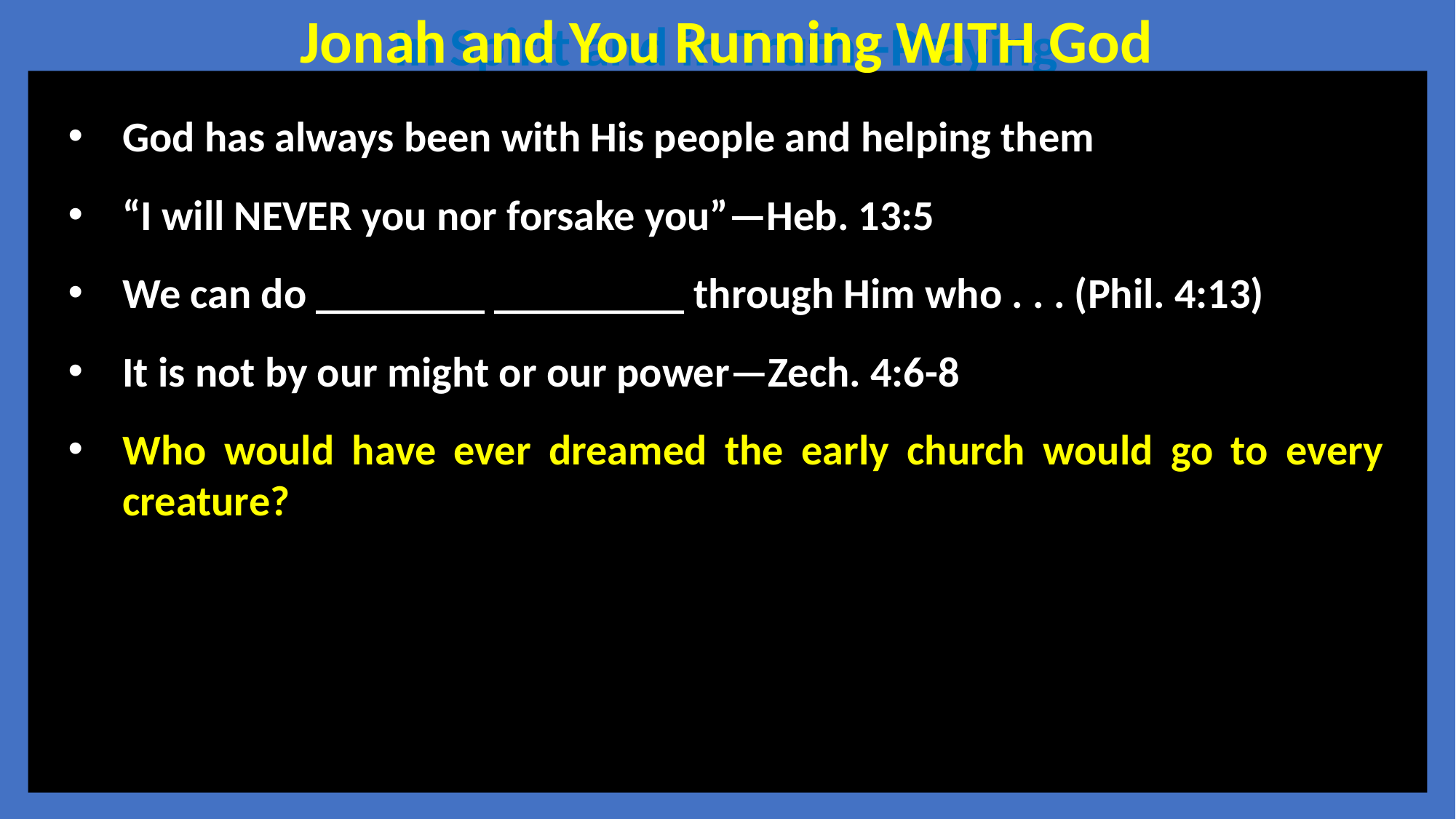

Jonah and You Running WITH God
In Spirit and in Truth--Praying

God has always been with His people and helping them
“I will NEVER you nor forsake you”—Heb. 13:5
We can do ________ _________ through Him who . . . (Phil. 4:13)
It is not by our might or our power—Zech. 4:6-8
Who would have ever dreamed the early church would go to every creature?